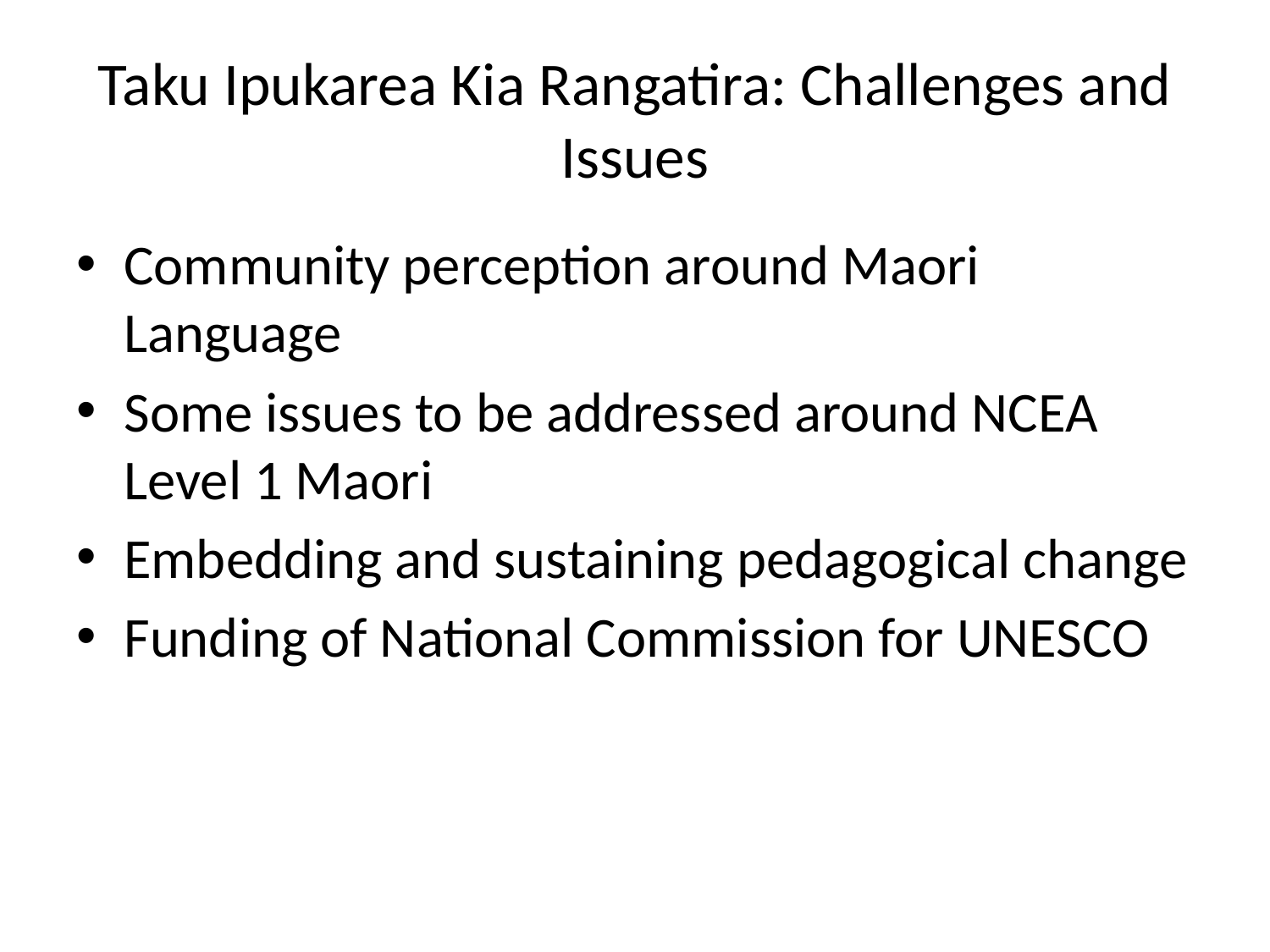

# Taku Ipukarea Kia Rangatira: Challenges and Issues
Community perception around Maori Language
Some issues to be addressed around NCEA Level 1 Maori
Embedding and sustaining pedagogical change
Funding of National Commission for UNESCO